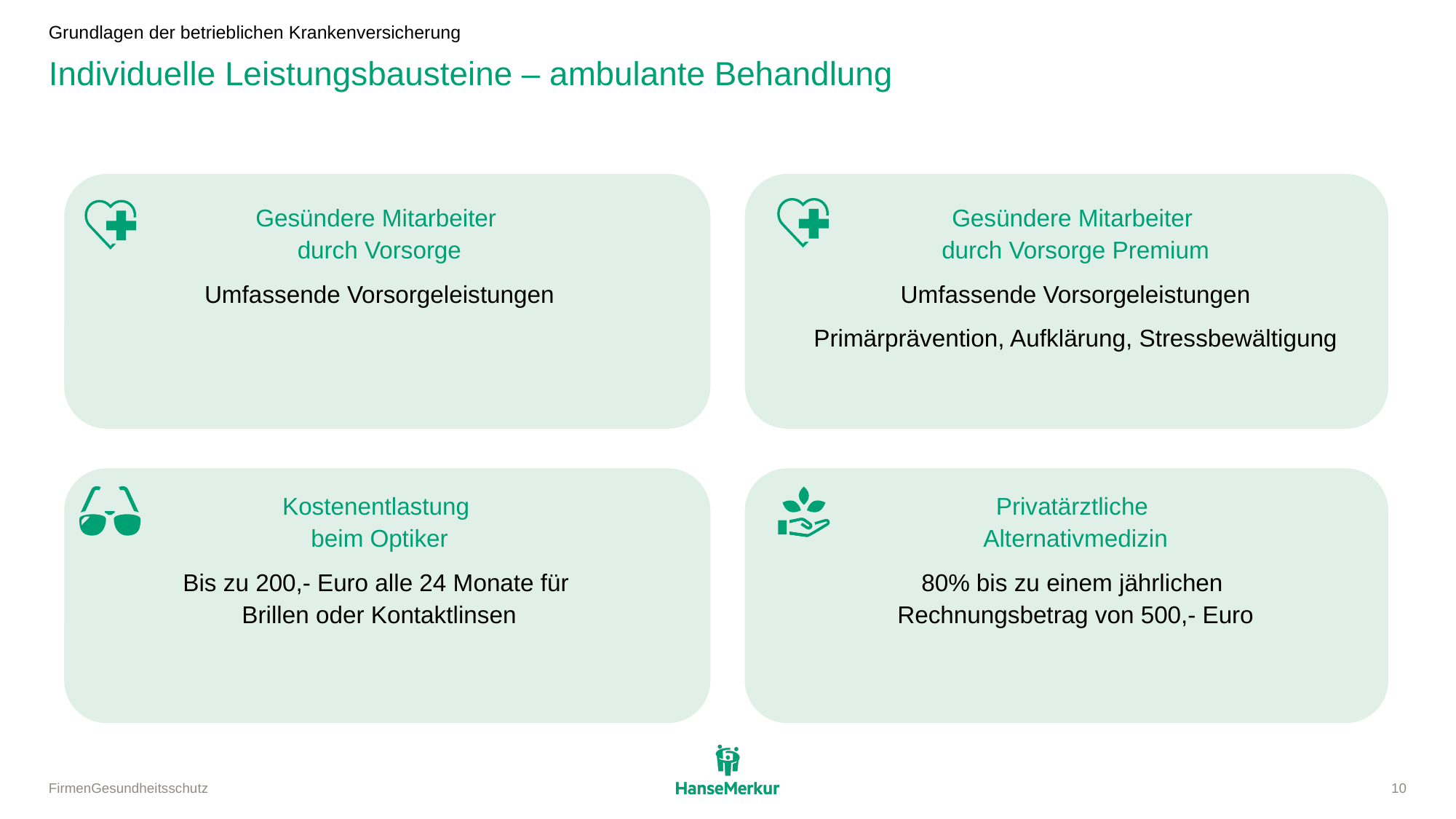

Grundlagen der betrieblichen Krankenversicherung
# Individuelle Leistungsbausteine – ambulante Behandlung

Gesündere Mitarbeiter
durch Vorsorge
Umfassende Vorsorgeleistungen

Gesündere Mitarbeiter
durch Vorsorge Premium
Umfassende Vorsorgeleistungen
Primärprävention, Aufklärung, Stressbewältigung

Kostenentlastung
beim Optiker
Bis zu 200,- Euro alle 24 Monate für
Brillen oder Kontaktlinsen

Privatärztliche
Alternativmedizin
80% bis zu einem jährlichen
Rechnungsbetrag von 500,- Euro

FirmenGesundheitsschutz
10